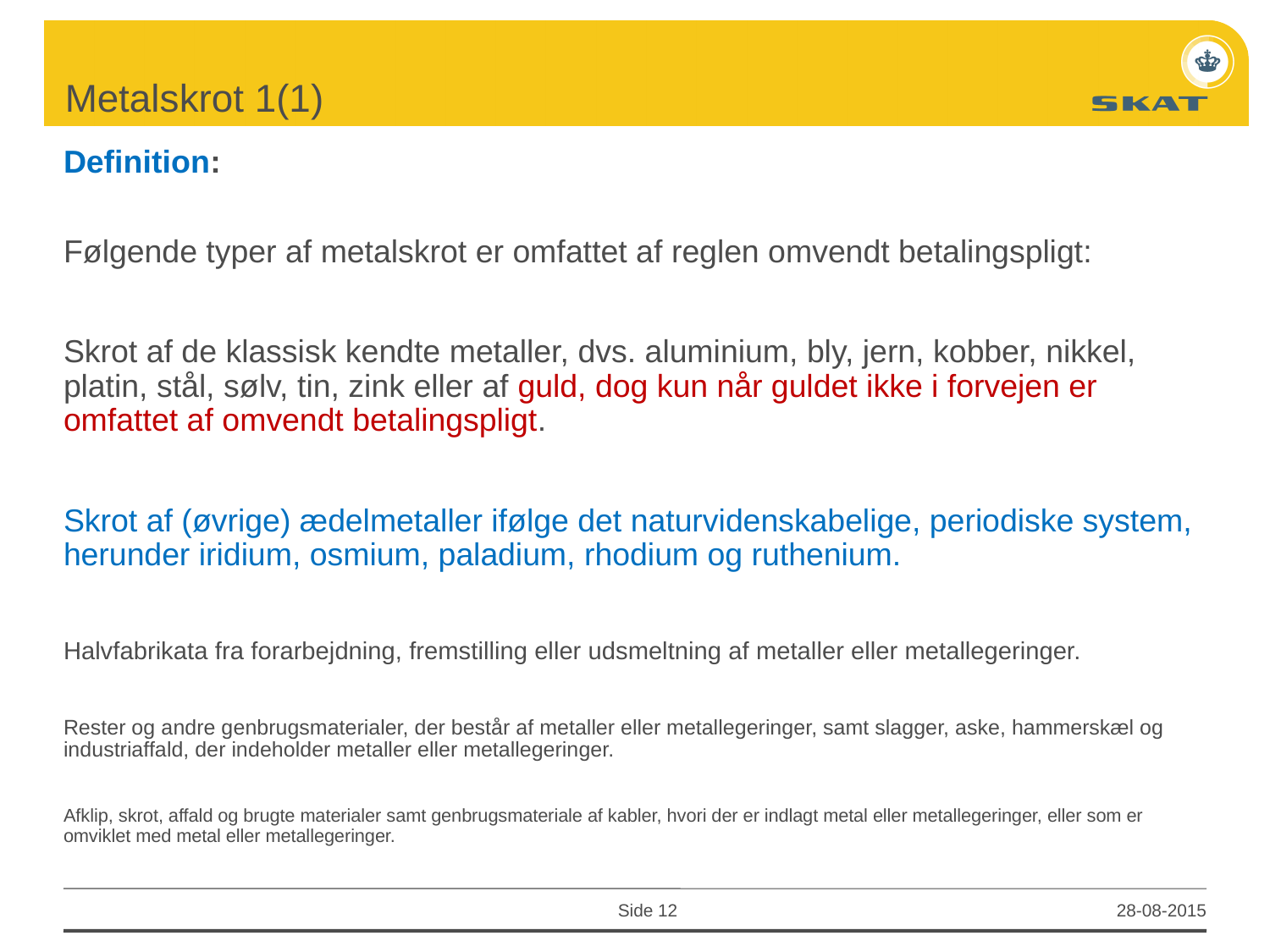

# Metalskrot 1(1)
Definition:

Følgende typer af metalskrot er omfattet af reglen omvendt betalingspligt:

Skrot af de klassisk kendte metaller, dvs. aluminium, bly, jern, kobber, nikkel, platin, stål, sølv, tin, zink eller af guld, dog kun når guldet ikke i forvejen er omfattet af omvendt betalingspligt.

Skrot af (øvrige) ædelmetaller ifølge det naturvidenskabelige, periodiske system, herunder iridium, osmium, paladium, rhodium og ruthenium.

Halvfabrikata fra forarbejdning, fremstilling eller udsmeltning af metaller eller metallegeringer.

Rester og andre genbrugsmaterialer, der består af metaller eller metallegeringer, samt slagger, aske, hammerskæl og industriaffald, der indeholder metaller eller metallegeringer.

Afklip, skrot, affald og brugte materialer samt genbrugsmateriale af kabler, hvori der er indlagt metal eller metallegeringer, eller som er omviklet med metal eller metallegeringer.

Side 12
28-08-2015